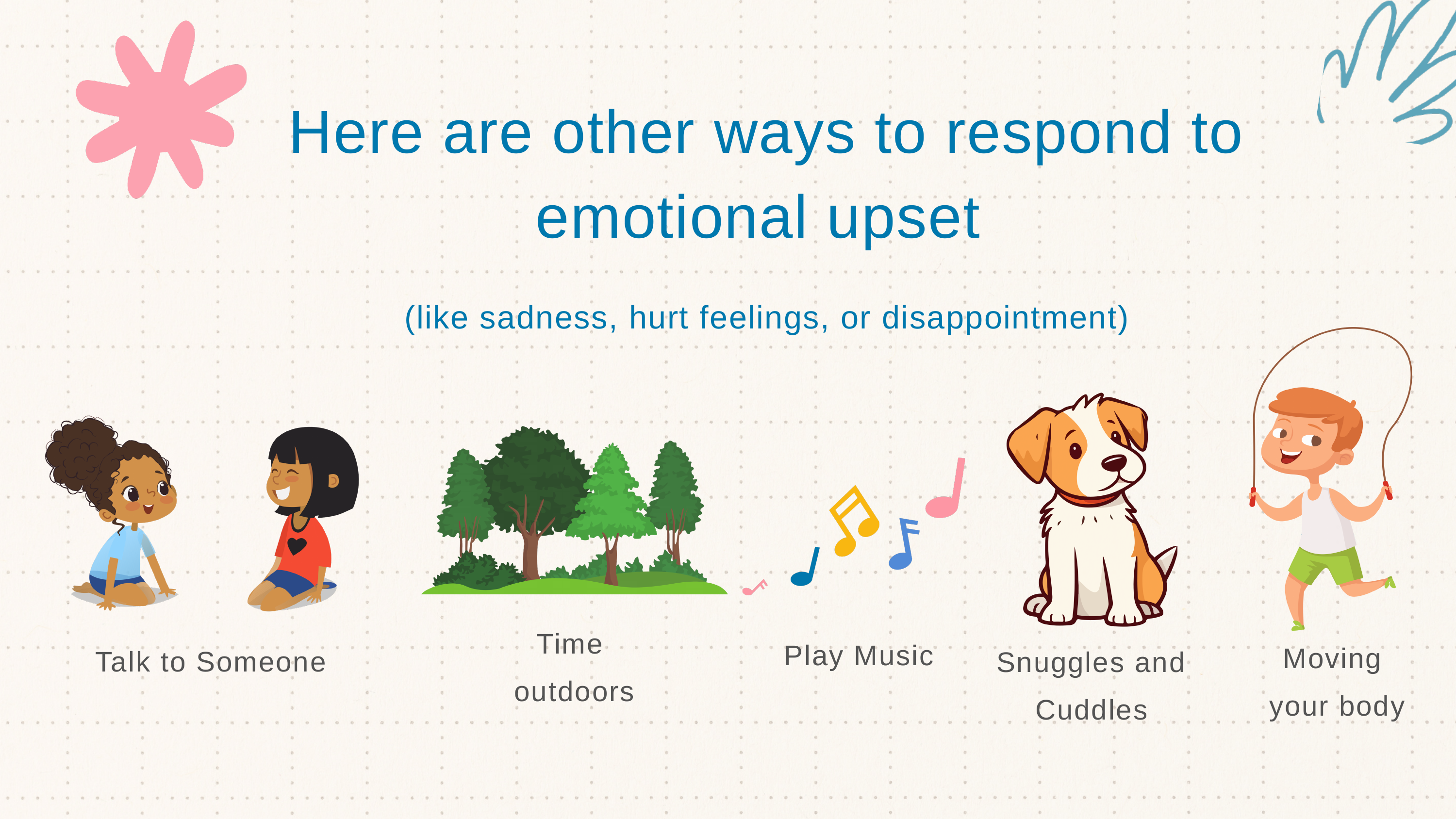

Here are other ways to respond to emotional upset
(like sadness, hurt feelings, or disappointment)

Time
outdoors
Play Music
Moving
your body
Talk to Someone
Snuggles and Cuddles